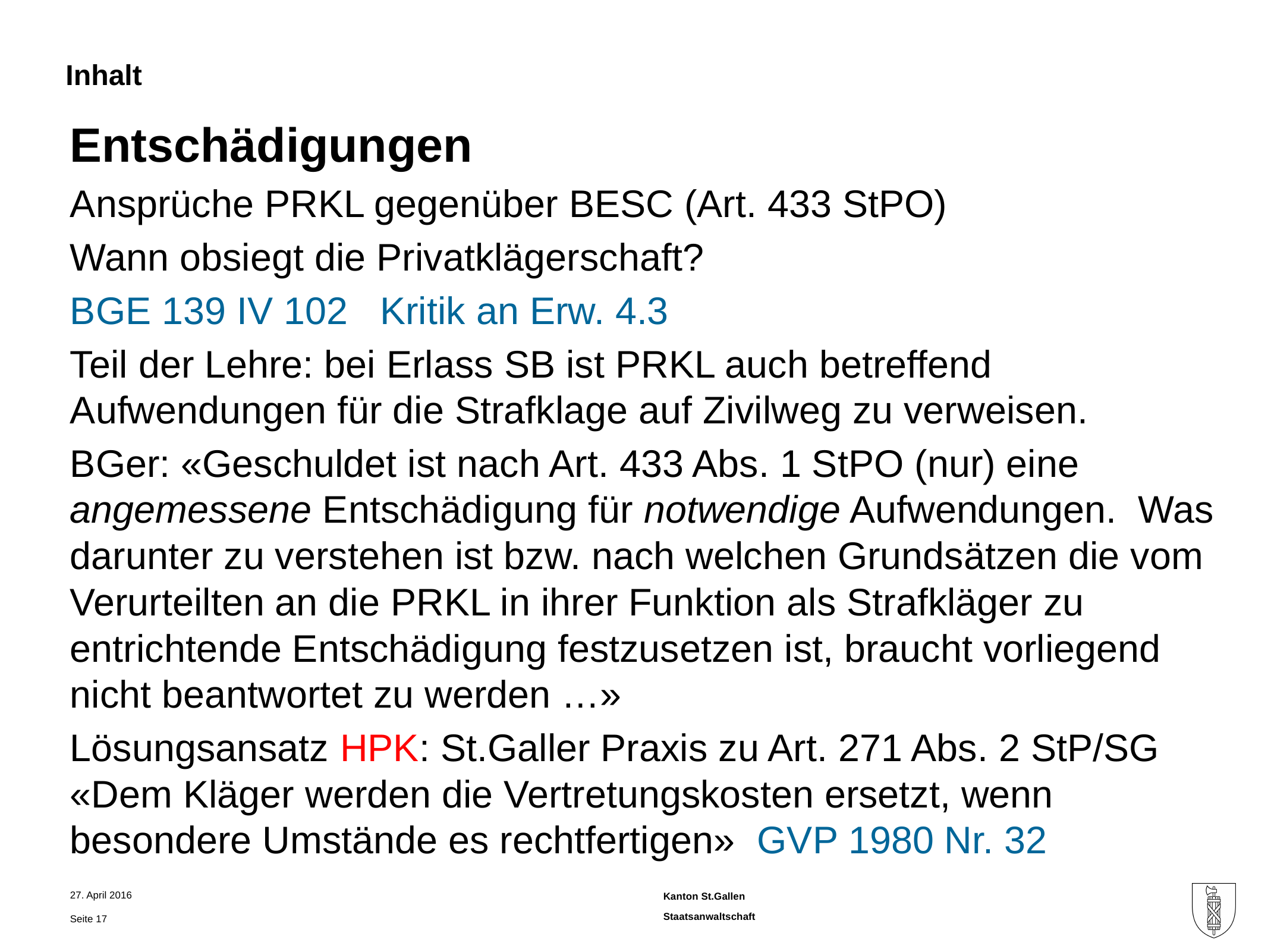

Entschädigungen
Ansprüche PRKL gegenüber BESC (Art. 433 StPO)
Wann obsiegt die Privatklägerschaft?
BGE 139 IV 102   Kritik an Erw. 4.3
Teil der Lehre: bei Erlass SB ist PRKL auch betreffend Aufwendungen für die Strafklage auf Zivilweg zu verweisen.
BGer: «Geschuldet ist nach Art. 433 Abs. 1 StPO (nur) eine angemessene Entschädigung für notwendige Aufwendungen.  Was darunter zu verstehen ist bzw. nach welchen Grundsätzen die vom Verurteilten an die PRKL in ihrer Funktion als Strafkläger zu entrichtende Entschädigung festzusetzen ist, braucht vorliegend nicht beantwortet zu werden …»
Lösungsansatz HPK: St.Galler Praxis zu Art. 271 Abs. 2 StP/SG «Dem Kläger werden die Vertretungskosten ersetzt, wenn besondere Umstände es rechtfertigen»  GVP 1980 Nr. 32
27. April 2016
Seite 17
Staatsanwaltschaft